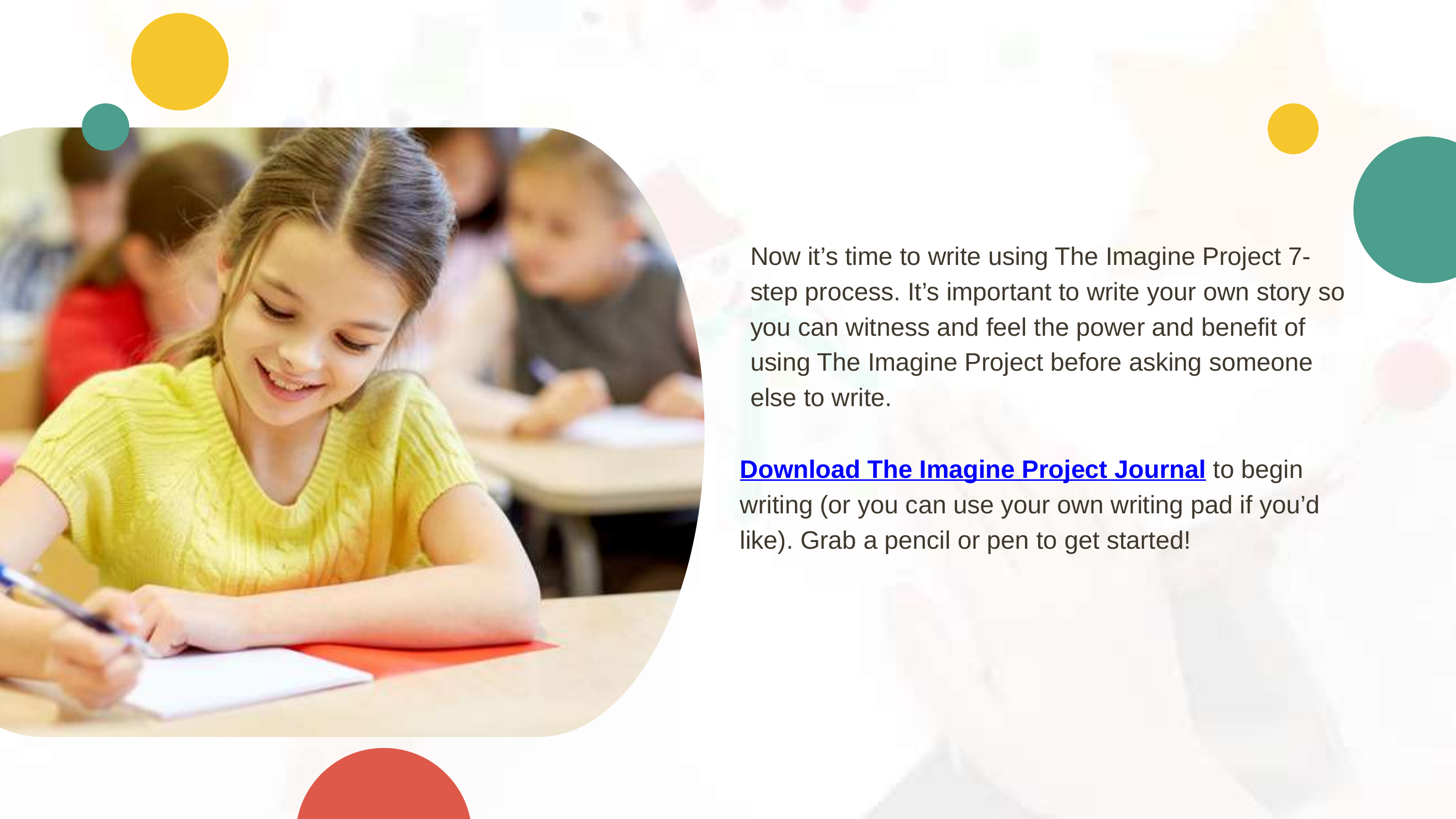

Now it’s time to write using The Imagine Project 7-step process. It’s important to write your own story so you can witness and feel the power and benefit of using The Imagine Project before asking someone else to write.
Download The Imagine Project Journal to begin writing (or you can use your own writing pad if you’d like). Grab a pencil or pen to get started!